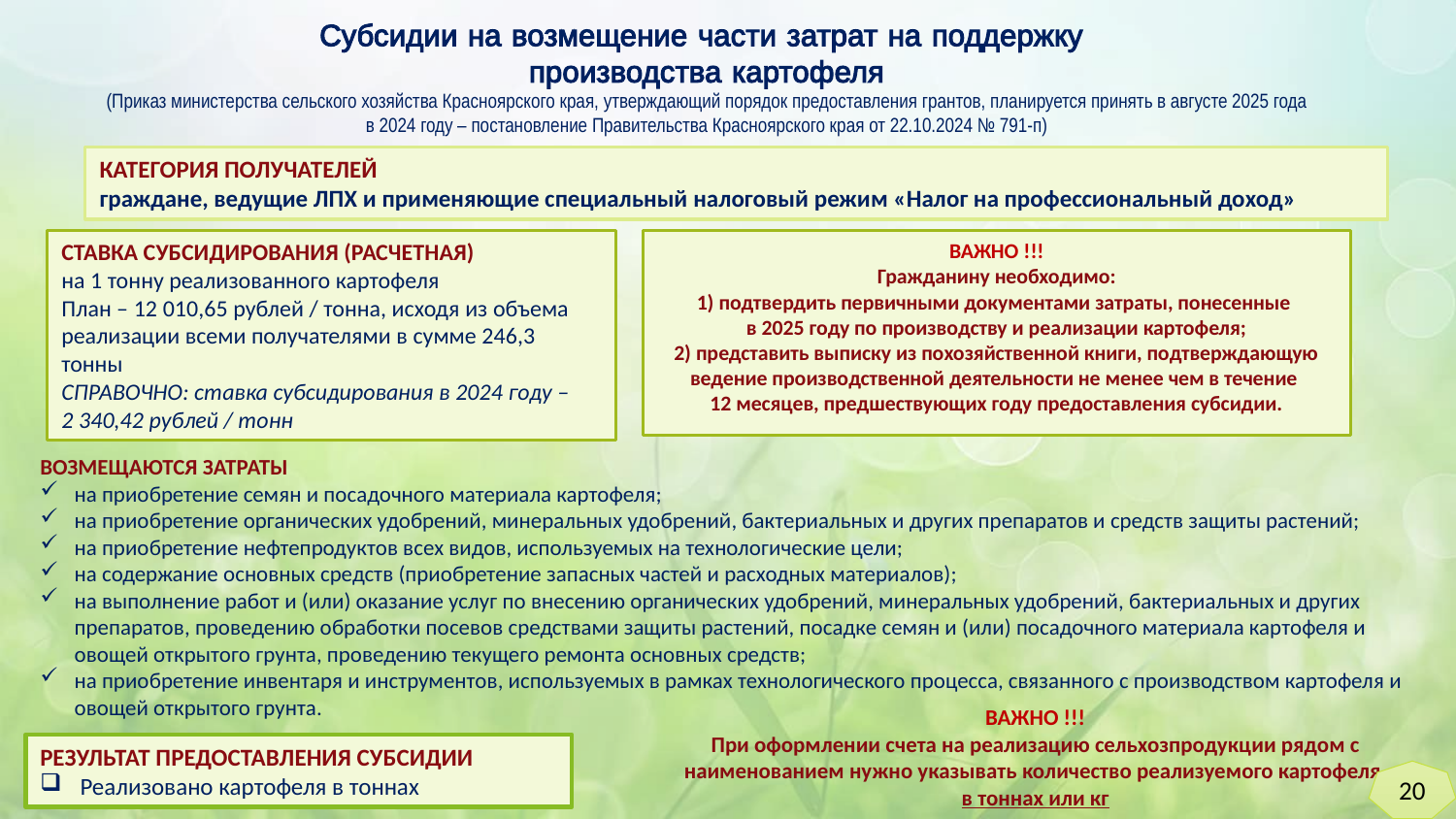

Субсидии на возмещение части затрат на поддержку
производства картофеля
(Приказ министерства сельского хозяйства Красноярского края, утверждающий порядок предоставления грантов, планируется принять в августе 2025 года
в 2024 году – постановление Правительства Красноярского края от 22.10.2024 № 791-п)

КАТЕГОРИЯ ПОЛУЧАТЕЛЕЙ
граждане, ведущие ЛПХ и применяющие специальный налоговый режим «Налог на профессиональный доход»

СТАВКА СУБСИДИРОВАНИЯ (РАСЧЕТНАЯ)
на 1 тонну реализованного картофеля
План – 12 010,65 рублей / тонна, исходя из объема реализации всеми получателями в сумме 246,3 тонны
СПРАВОЧНО: ставка субсидирования в 2024 году –
2 340,42 рублей / тонн
ВАЖНО !!!
Гражданину необходимо:
1) подтвердить первичными документами затраты, понесенные
в 2025 году по производству и реализации картофеля;
2) представить выписку из похозяйственной книги, подтверждающую ведение производственной деятельности не менее чем в течение
12 месяцев, предшествующих году предоставления субсидии.

ВОЗМЕЩАЮТСЯ ЗАТРАТЫ
на приобретение семян и посадочного материала картофеля;
на приобретение органических удобрений, минеральных удобрений, бактериальных и других препаратов и средств защиты растений;
на приобретение нефтепродуктов всех видов, используемых на технологические цели;
на содержание основных средств (приобретение запасных частей и расходных материалов);
на выполнение работ и (или) оказание услуг по внесению органических удобрений, минеральных удобрений, бактериальных и других препаратов, проведению обработки посевов средствами защиты растений, посадке семян и (или) посадочного материала картофеля и овощей открытого грунта, проведению текущего ремонта основных средств;
на приобретение инвентаря и инструментов, используемых в рамках технологического процесса, связанного с производством картофеля и овощей открытого грунта.
ВАЖНО !!!
При оформлении счета на реализацию сельхозпродукции рядом с наименованием нужно указывать количество реализуемого картофеля
в тоннах или кг
РЕЗУЛЬТАТ ПРЕДОСТАВЛЕНИЯ СУБСИДИИ
 Реализовано картофеля в тоннах
20